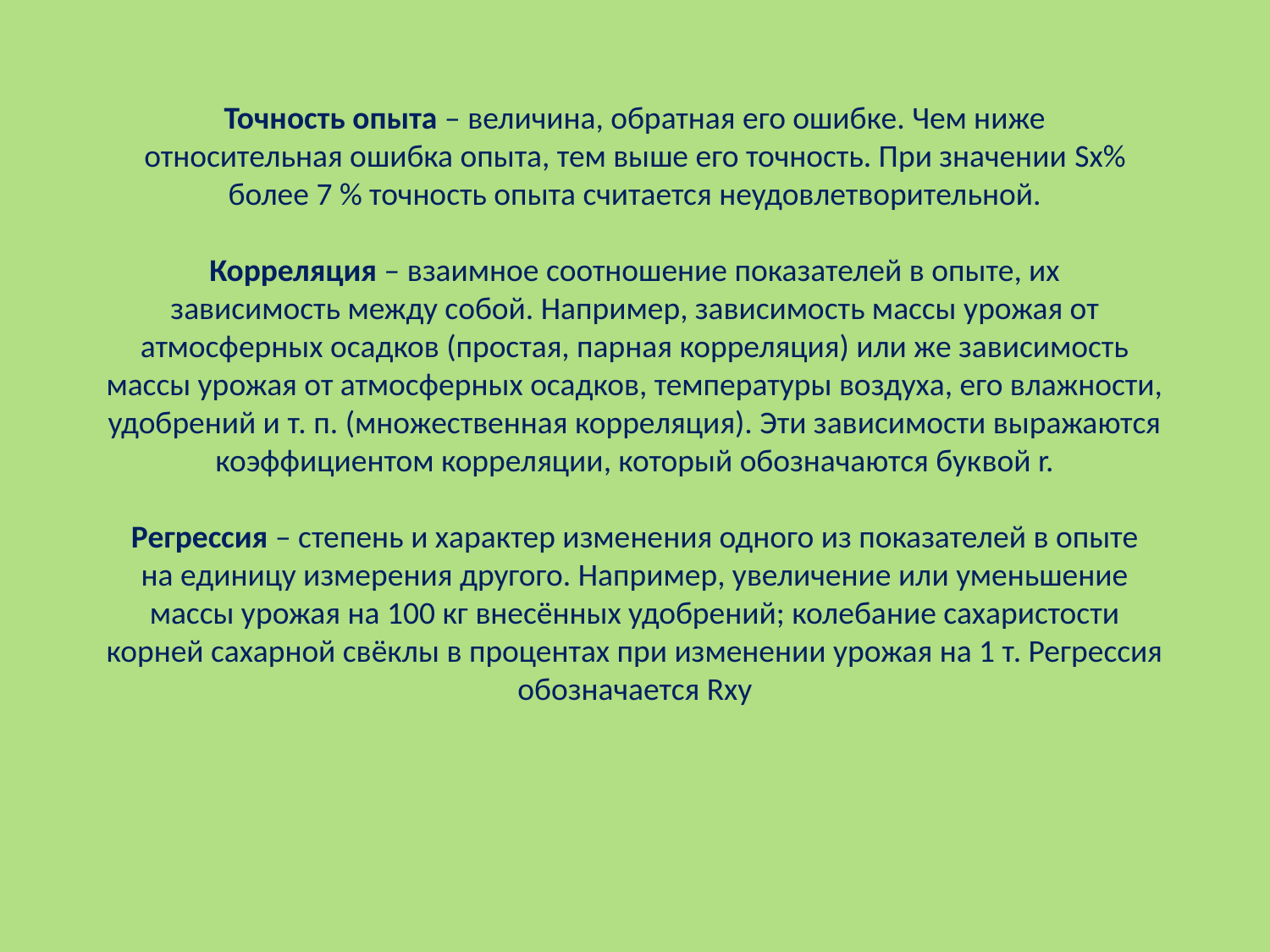

# Точность опыта – величина, обратная его ошибке. Чем ниже относительная ошибка опыта, тем выше его точность. При значении Sx% более 7 % точность опыта считается неудовлетворительной. Корреляция – взаимное соотношение показателей в опыте, их зависимость между собой. Например, зависимость массы урожая от атмосферных осадков (простая, парная корреляция) или же зависимость массы урожая от атмосферных осадков, температуры воздуха, его влажности, удобрений и т. п. (множественная корреляция). Эти зависимости выражаются коэффициентом корреляции, который обозначаются буквой r. Регрессия – степень и характер изменения одного из показателей в опыте на единицу измерения другого. Например, увеличение или уменьшение массы урожая на 100 кг внесённых удобрений; колебание сахаристости корней сахарной свёклы в процентах при изменении урожая на 1 т. Регрессия обозначается Rxy